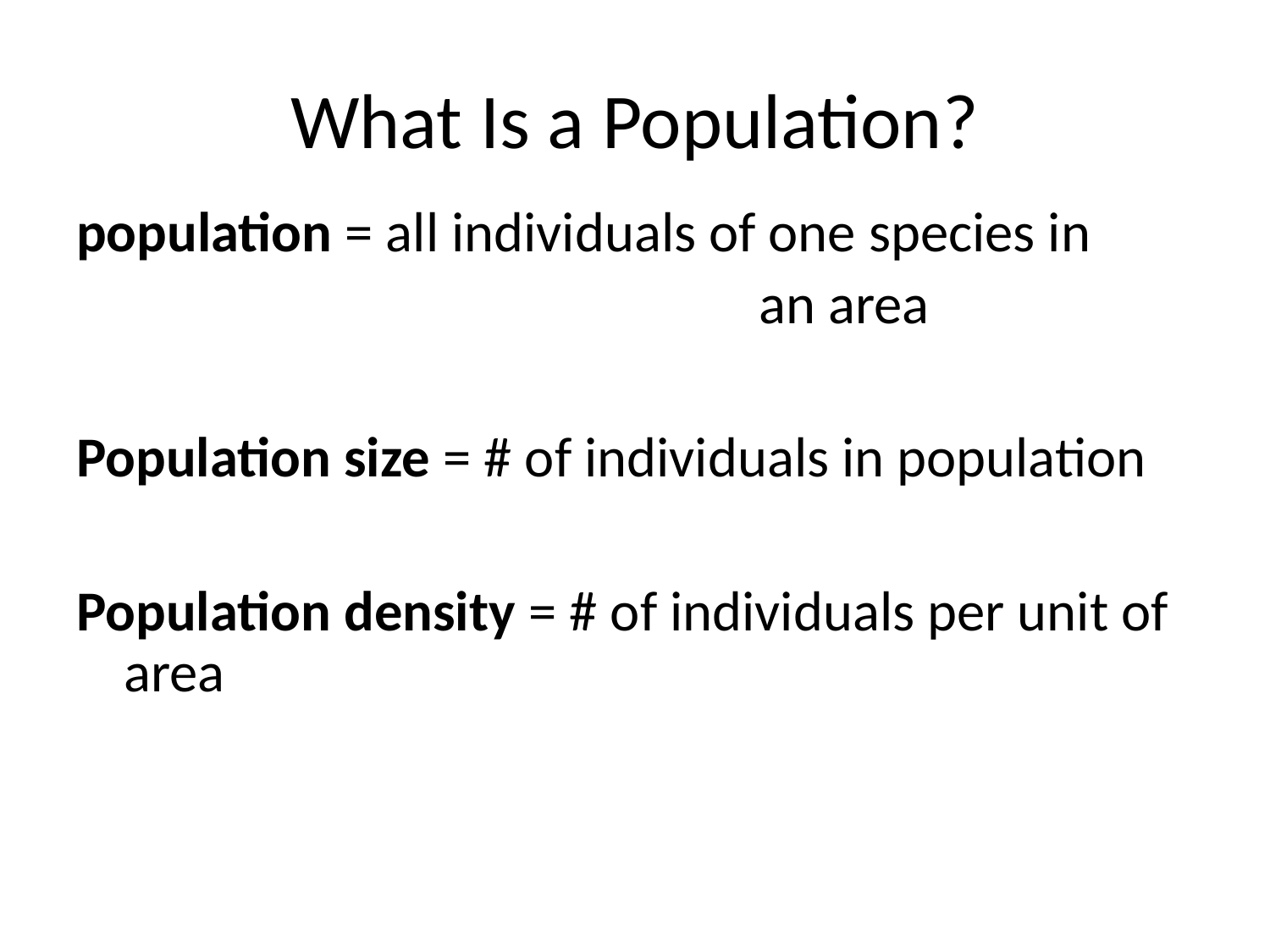

# What Is a Population?
population = all individuals of one species in
						an area

Population size = # of individuals in population

Population density = # of individuals per unit of area